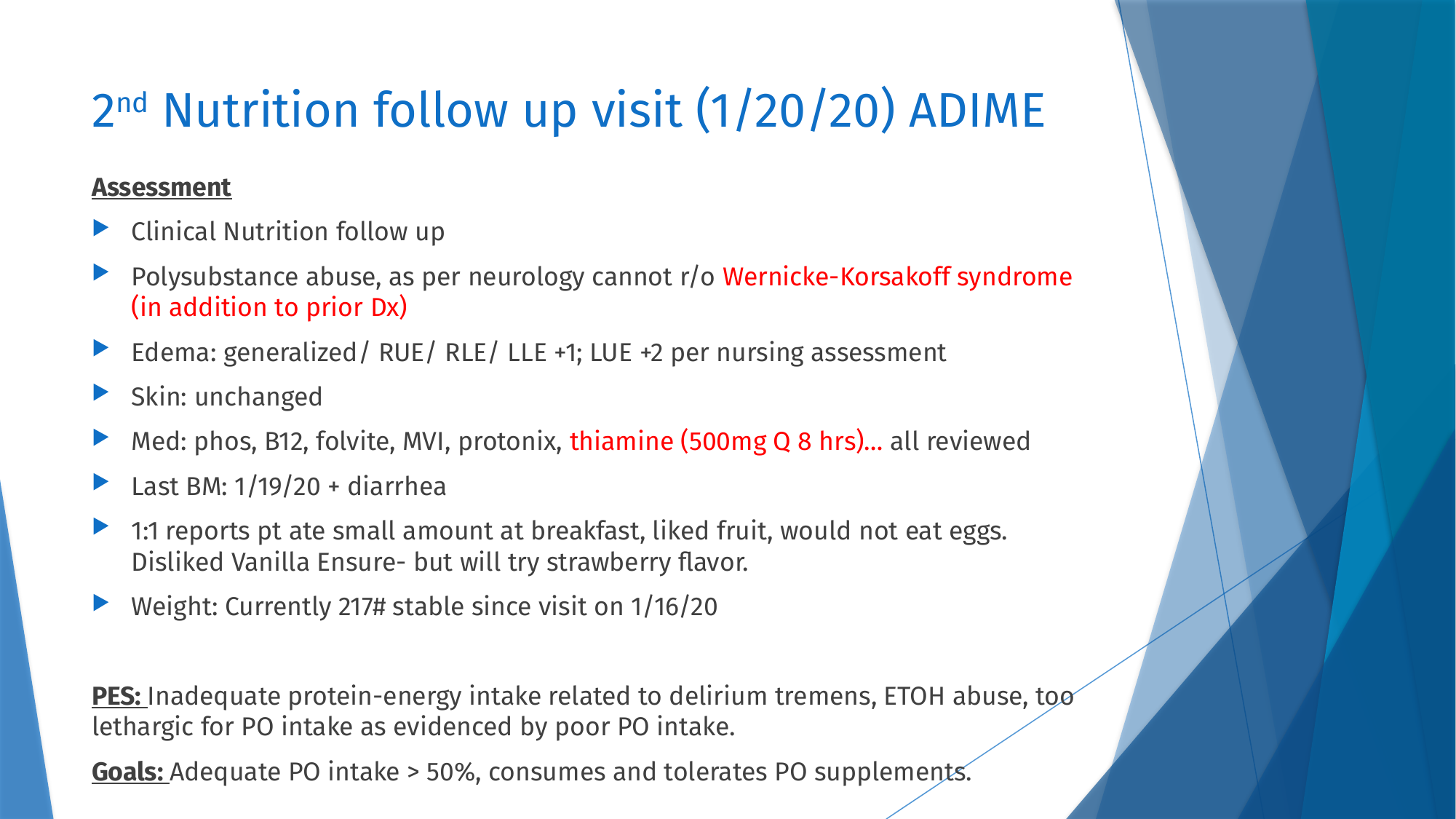

# 2nd Nutrition follow up visit (1/20/20) ADIME
Assessment
Clinical Nutrition follow up
Polysubstance abuse, as per neurology cannot r/o Wernicke-Korsakoff syndrome (in addition to prior Dx)
Edema: generalized/ RUE/ RLE/ LLE +1; LUE +2 per nursing assessment
Skin: unchanged
Med: phos, B12, folvite, MVI, protonix, thiamine (500mg Q 8 hrs)… all reviewed
Last BM: 1/19/20 + diarrhea
1:1 reports pt ate small amount at breakfast, liked fruit, would not eat eggs. Disliked Vanilla Ensure- but will try strawberry flavor.
Weight: Currently 217# stable since visit on 1/16/20

PES: Inadequate protein-energy intake related to delirium tremens, ETOH abuse, too lethargic for PO intake as evidenced by poor PO intake.
Goals: Adequate PO intake > 50%, consumes and tolerates PO supplements.